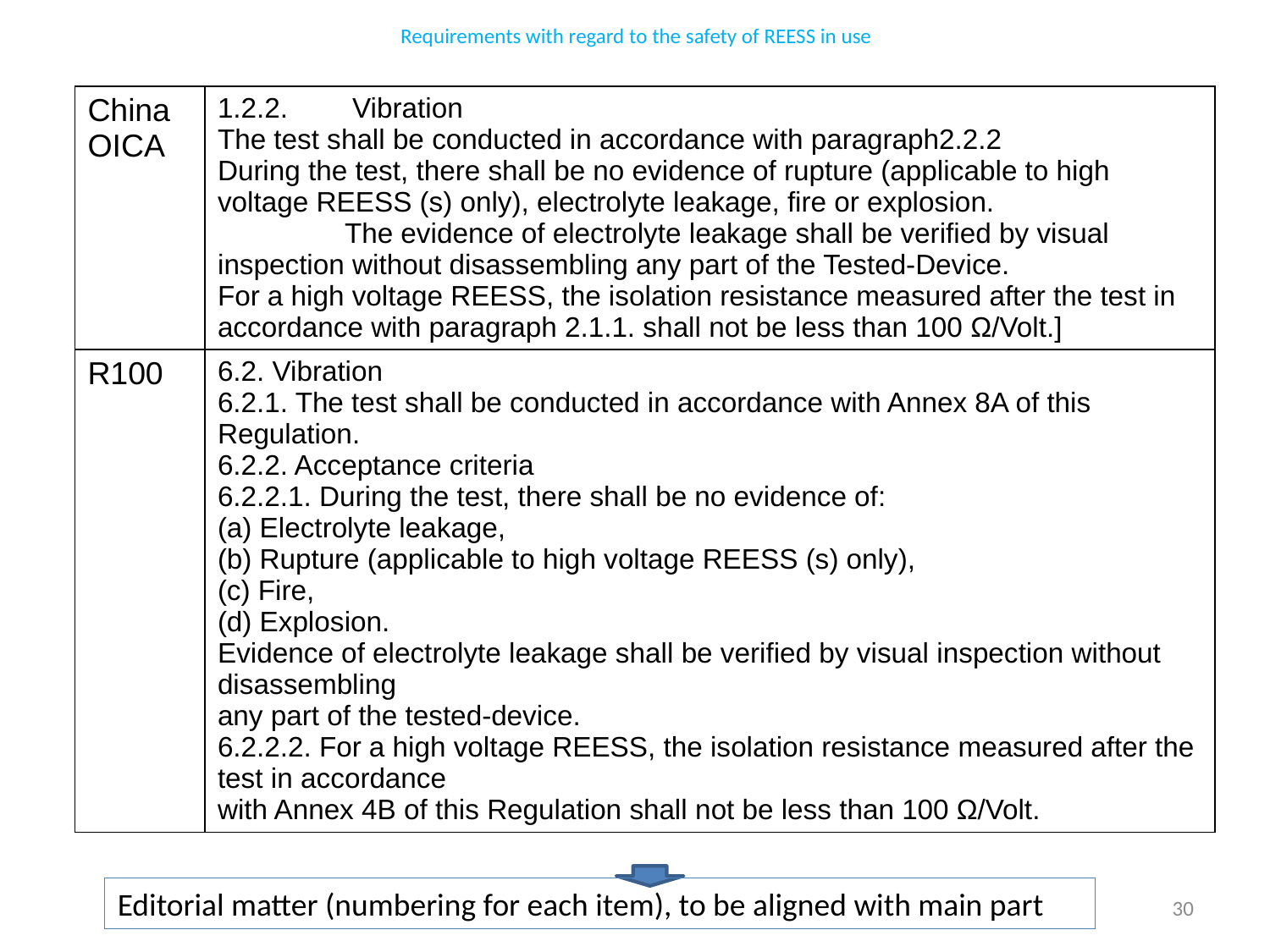

Requirements with regard to the safety of REESS in use
| China OICA | 1.2.2. Vibration The test shall be conducted in accordance with paragraph2.2.2 During the test, there shall be no evidence of rupture (applicable to high voltage REESS (s) only), electrolyte leakage, fire or explosion. The evidence of electrolyte leakage shall be verified by visual inspection without disassembling any part of the Tested-Device. For a high voltage REESS, the isolation resistance measured after the test in accordance with paragraph 2.1.1. shall not be less than 100 Ω/Volt.] |
| --- | --- |
| R100 | 6.2. Vibration 6.2.1. The test shall be conducted in accordance with Annex 8A of this Regulation. 6.2.2. Acceptance criteria 6.2.2.1. During the test, there shall be no evidence of: (a) Electrolyte leakage, (b) Rupture (applicable to high voltage REESS (s) only), (c) Fire, (d) Explosion. Evidence of electrolyte leakage shall be verified by visual inspection without disassembling any part of the tested-device. 6.2.2.2. For a high voltage REESS, the isolation resistance measured after the test in accordance with Annex 4B of this Regulation shall not be less than 100 Ω/Volt. |

Editorial matter (numbering for each item), to be aligned with main part
30